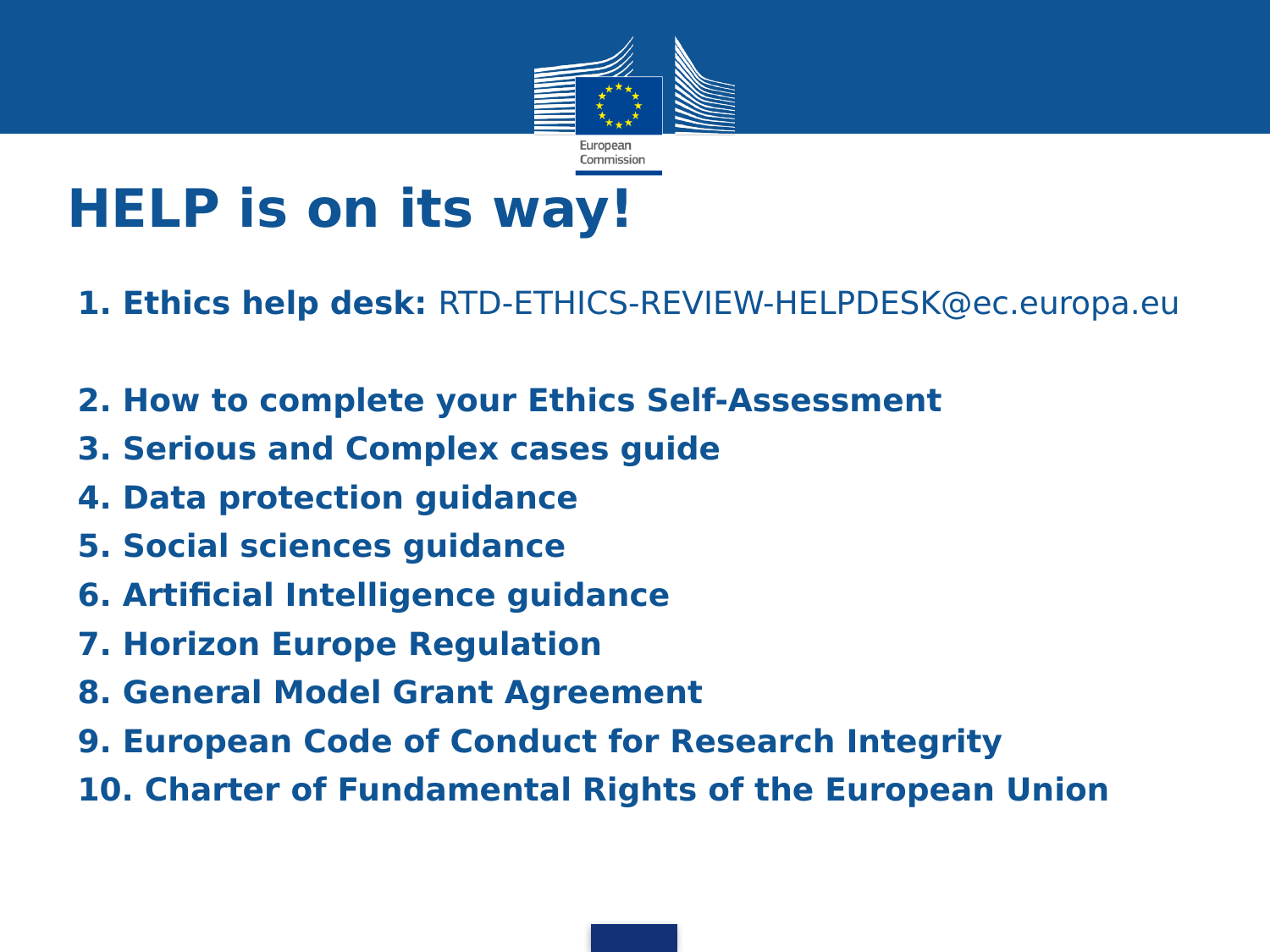

# HELP is on its way!
1. Ethics help desk: RTD-ETHICS-REVIEW-HELPDESK@ec.europa.eu

2. How to complete your Ethics Self-Assessment
3. Serious and Complex cases guide
4. Data protection guidance
5. Social sciences guidance
6. Artificial Intelligence guidance
7. Horizon Europe Regulation
8. General Model Grant Agreement
9. European Code of Conduct for Research Integrity
10. Charter of Fundamental Rights of the European Union